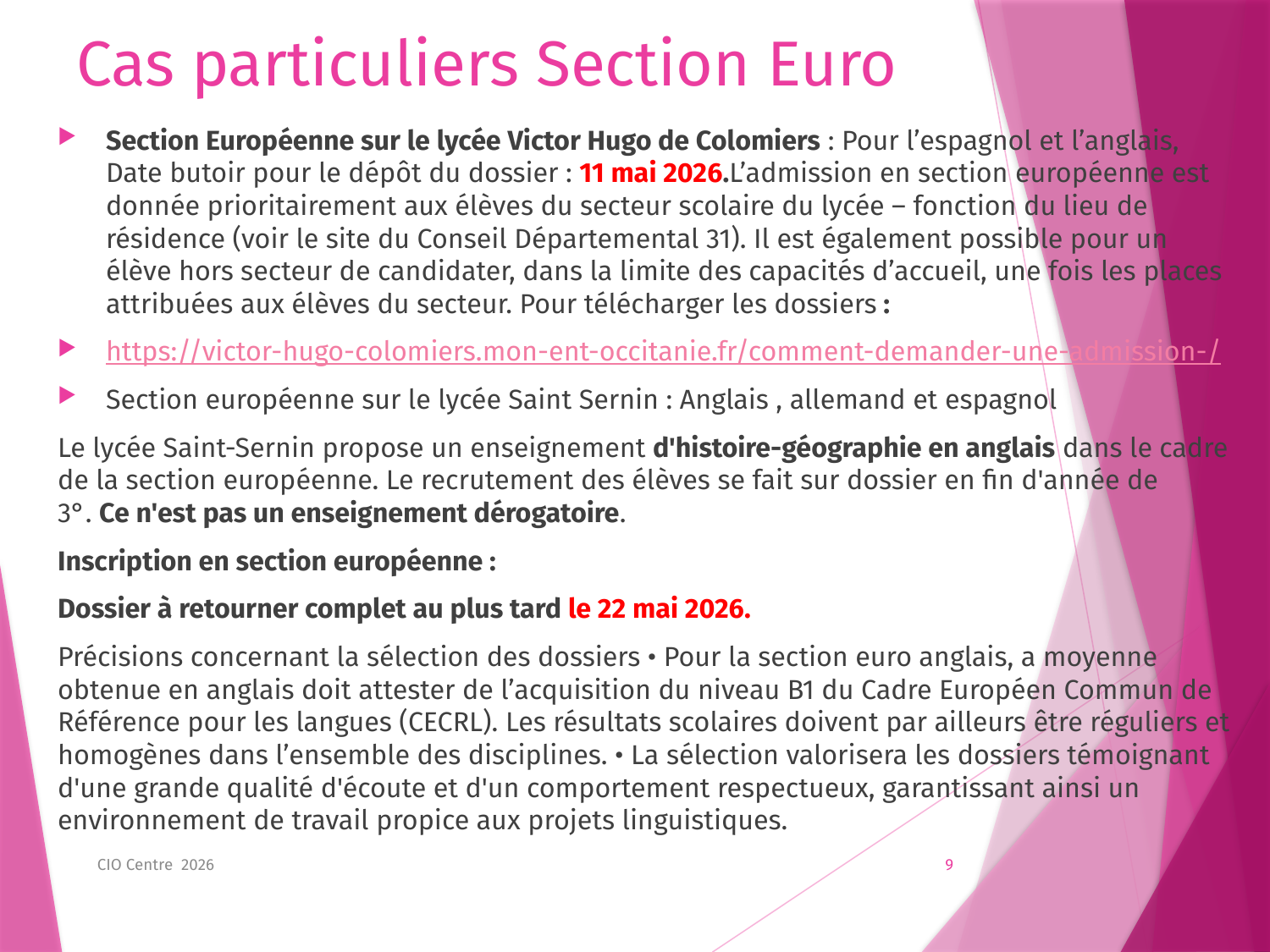

# Cas particuliers Section Euro
Section Européenne sur le lycée Victor Hugo de Colomiers : Pour l’espagnol et l’anglais, Date butoir pour le dépôt du dossier : 11 mai 2026.L’admission en section européenne est donnée prioritairement aux élèves du secteur scolaire du lycée – fonction du lieu de résidence (voir le site du Conseil Départemental 31). Il est également possible pour un élève hors secteur de candidater, dans la limite des capacités d’accueil, une fois les places attribuées aux élèves du secteur. Pour télécharger les dossiers :
https://victor-hugo-colomiers.mon-ent-occitanie.fr/comment-demander-une-admission-/
Section européenne sur le lycée Saint Sernin : Anglais , allemand et espagnol
Le lycée Saint-Sernin propose un enseignement d'histoire-géographie en anglais dans le cadre de la section européenne. Le recrutement des élèves se fait sur dossier en fin d'année de 3°. Ce n'est pas un enseignement dérogatoire.
Inscription en section européenne :
Dossier à retourner complet au plus tard le 22 mai 2026.
Précisions concernant la sélection des dossiers • Pour la section euro anglais, a moyenne obtenue en anglais doit attester de l’acquisition du niveau B1 du Cadre Européen Commun de Référence pour les langues (CECRL). Les résultats scolaires doivent par ailleurs être réguliers et homogènes dans l’ensemble des disciplines. • La sélection valorisera les dossiers témoignant d'une grande qualité d'écoute et d'un comportement respectueux, garantissant ainsi un environnement de travail propice aux projets linguistiques.

CIO Centre  2026
9